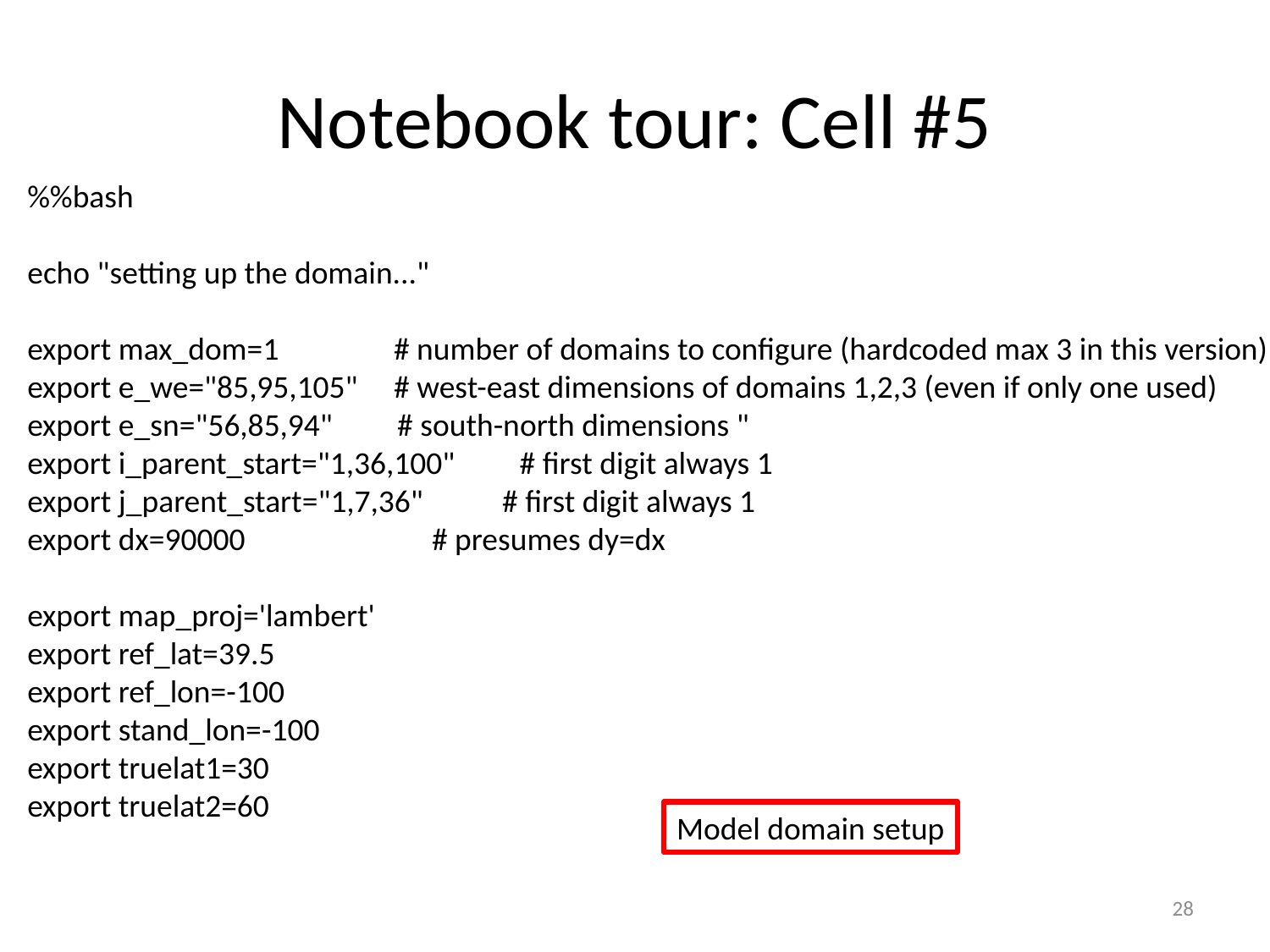

# Notebook tour: Cell #5
%%bash

echo "setting up the domain..."

export max_dom=1                # number of domains to configure (hardcoded max 3 in this version)
export e_we="85,95,105"     # west-east dimensions of domains 1,2,3 (even if only one used)
export e_sn="56,85,94"         # south-north dimensions "
export i_parent_start="1,36,100"         # first digit always 1
export j_parent_start="1,7,36"           # first digit always 1
export dx=90000                          # presumes dy=dx

export map_proj='lambert'
export ref_lat=39.5
export ref_lon=-100
export stand_lon=-100
export truelat1=30
export truelat2=60
Model domain setup
28